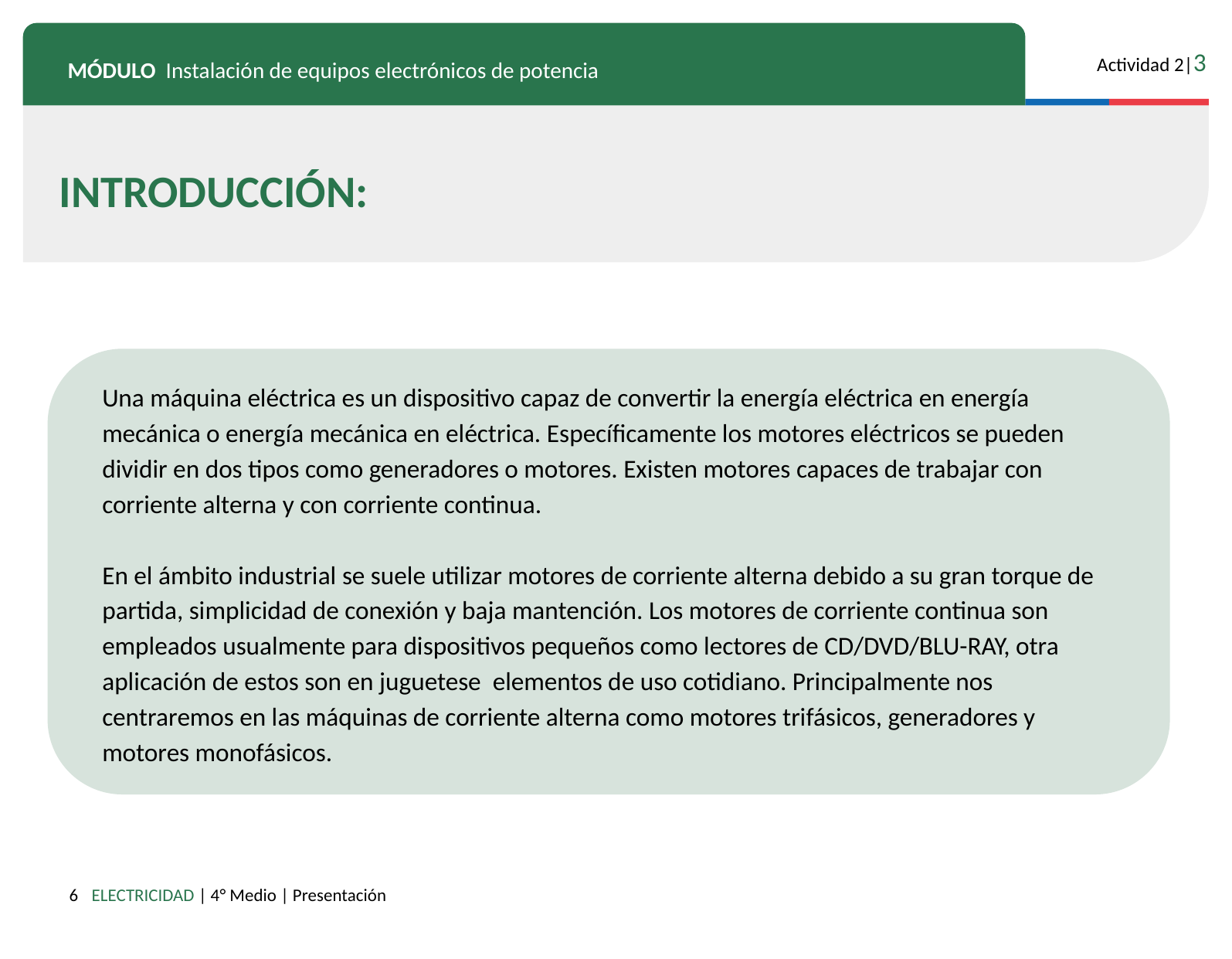

INTRODUCCIÓN:

Una máquina eléctrica es un dispositivo capaz de convertir la energía eléctrica en energía mecánica o energía mecánica en eléctrica. Específicamente los motores eléctricos se pueden dividir en dos tipos como generadores o motores. Existen motores capaces de trabajar con corriente alterna y con corriente continua.

En el ámbito industrial se suele utilizar motores de corriente alterna debido a su gran torque de partida, simplicidad de conexión y baja mantención. Los motores de corriente continua son empleados usualmente para dispositivos pequeños como lectores de CD/DVD/BLU-RAY, otra aplicación de estos son en juguetese  elementos de uso cotidiano. Principalmente nos centraremos en las máquinas de corriente alterna como motores trifásicos, generadores y motores monofásicos.